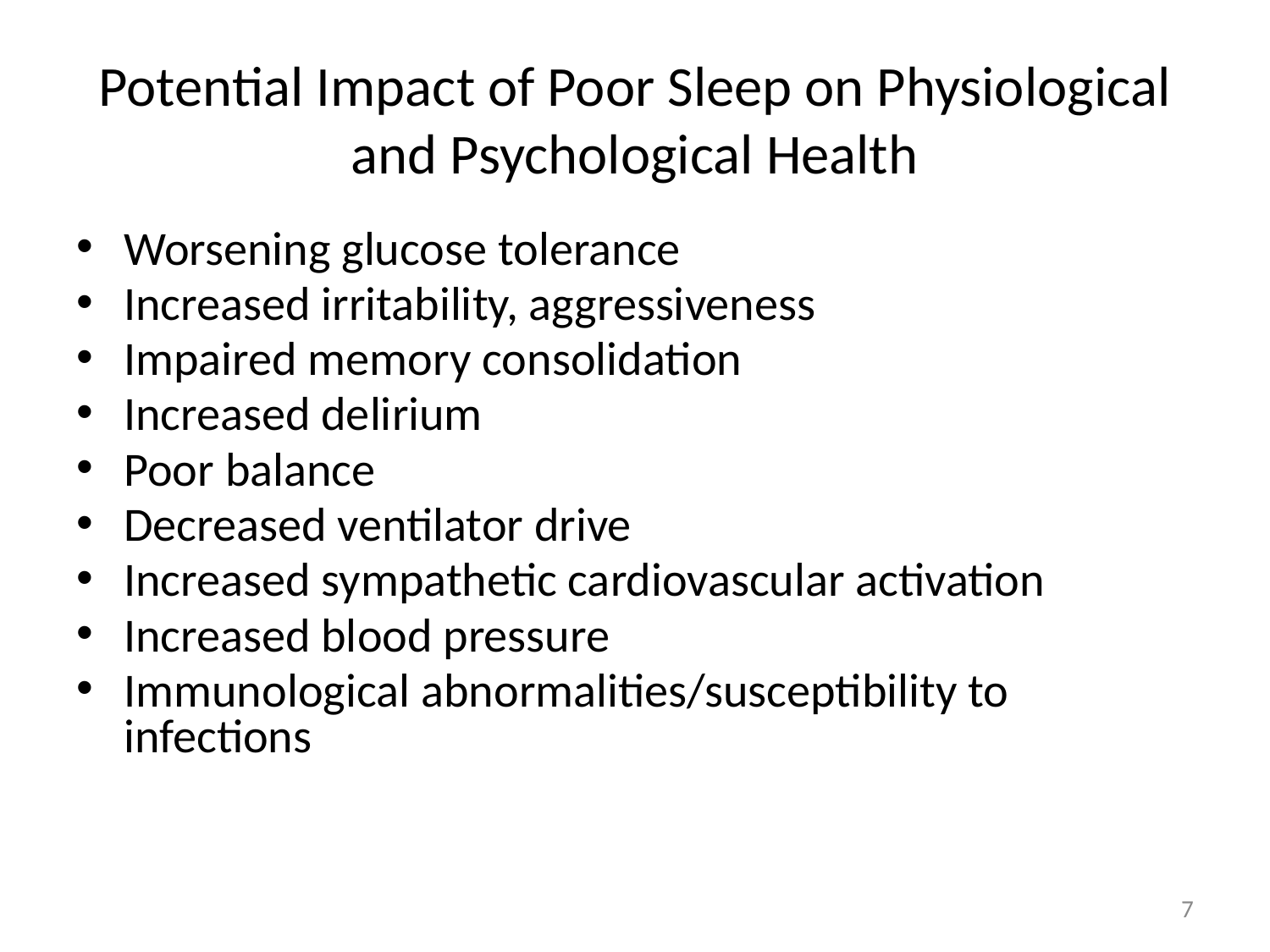

# Potential Impact of Poor Sleep on Physiological and Psychological Health
Worsening glucose tolerance
Increased irritability, aggressiveness
Impaired memory consolidation
Increased delirium
Poor balance
Decreased ventilator drive
Increased sympathetic cardiovascular activation
Increased blood pressure
Immunological abnormalities/susceptibility to infections

7